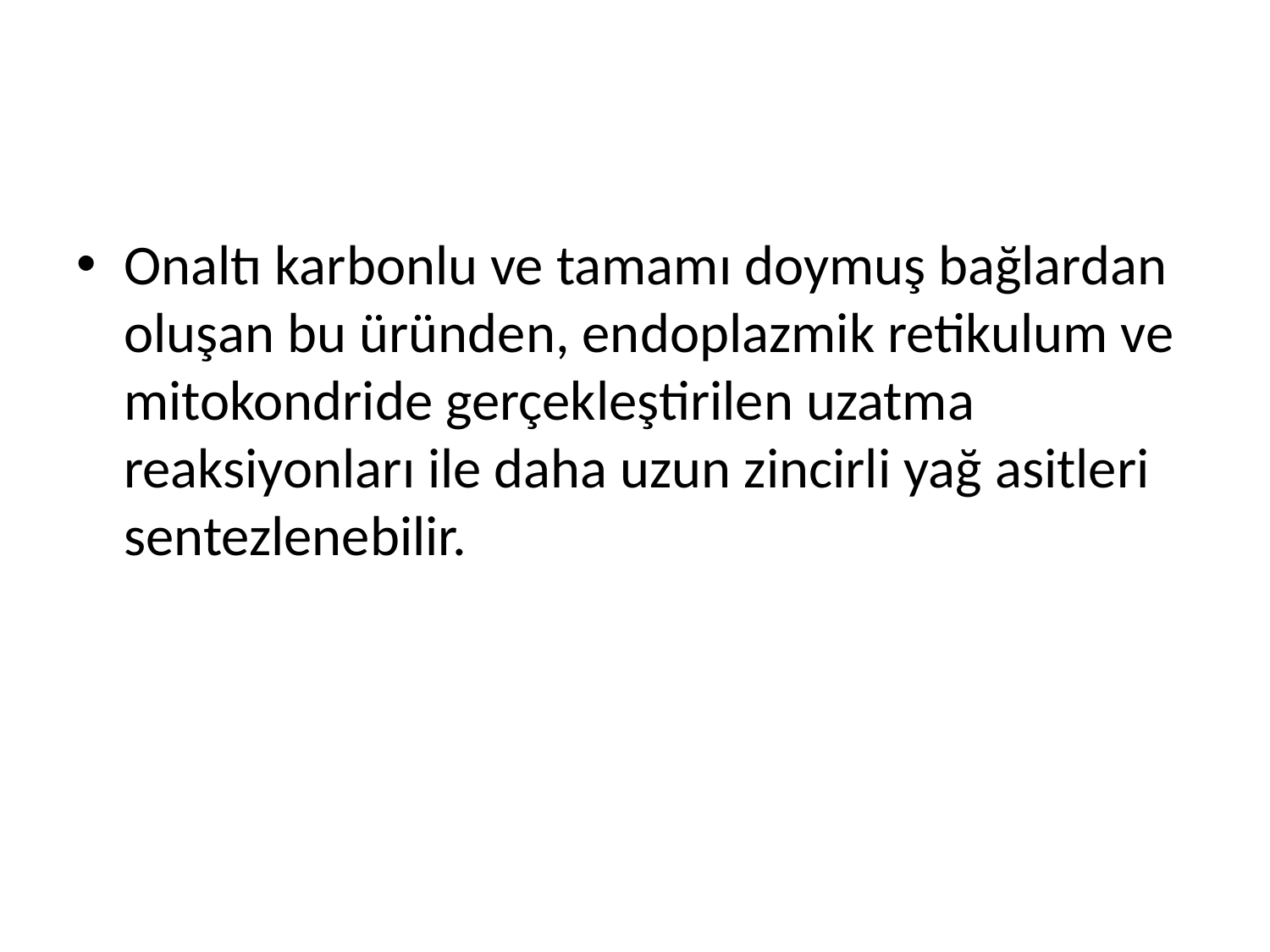

Onaltı karbonlu ve tamamı doymuş bağlardan oluşan bu üründen, endoplazmik retikulum ve mitokondride gerçekleştirilen uzatma reaksiyonları ile daha uzun zincirli yağ asitleri sentezlenebilir.